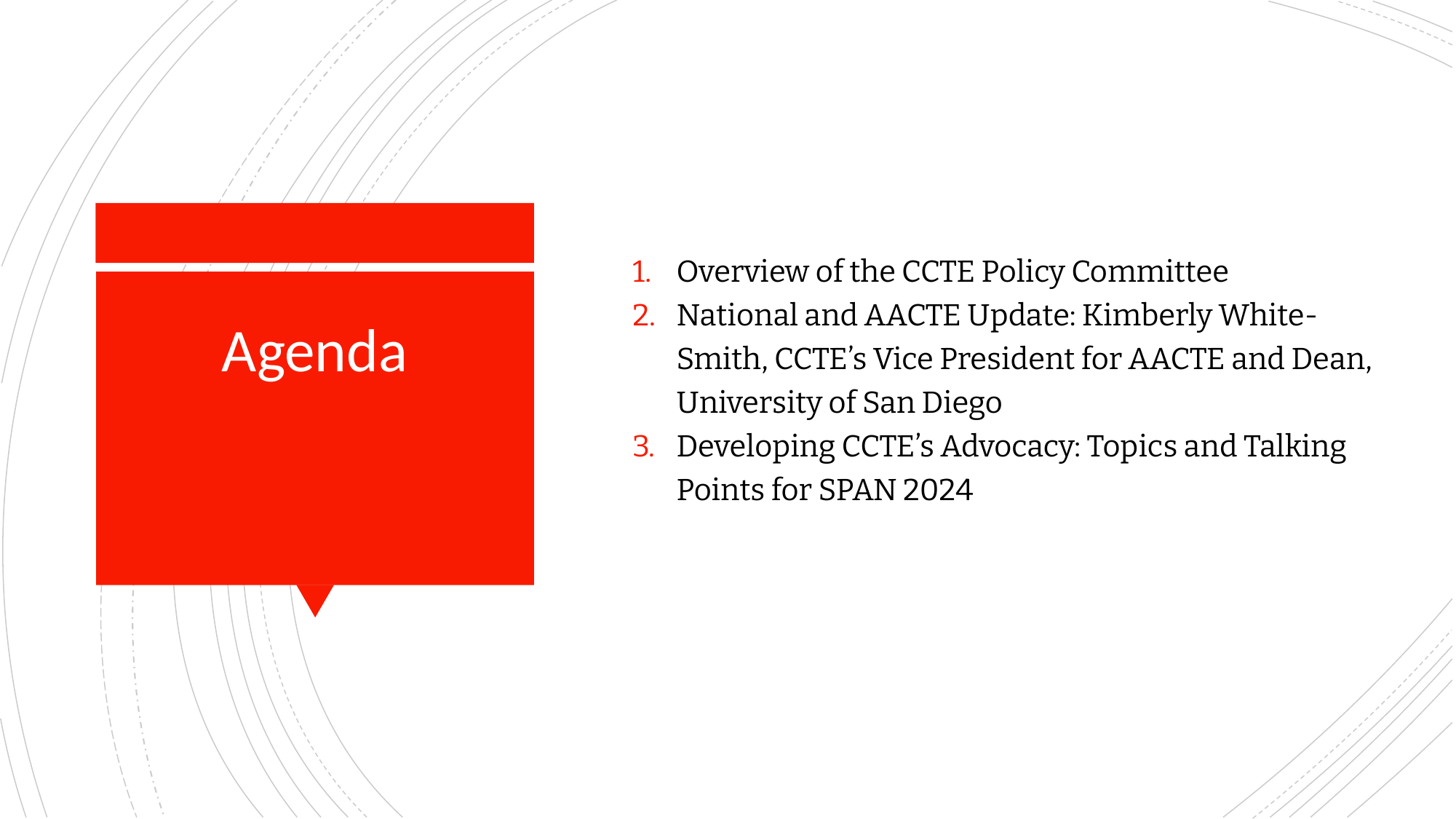

Overview of the CCTE Policy Committee
National and AACTE Update: Kimberly White-Smith, CCTE’s Vice President for AACTE and Dean, University of San Diego
Developing CCTE’s Advocacy: Topics and Talking Points for SPAN 2024
# Agenda